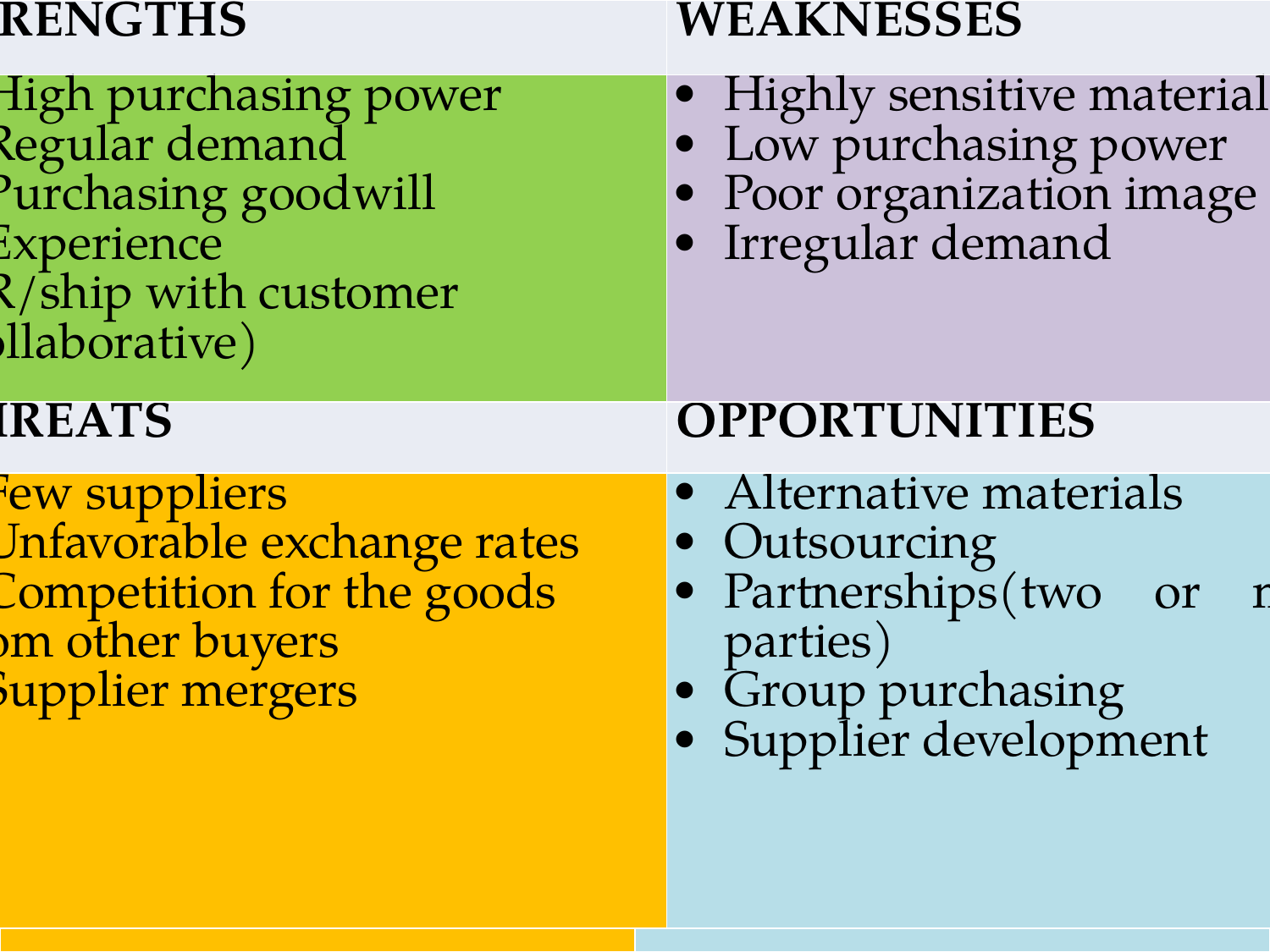

| STRENGTHS | WEAKNESSES |
| --- | --- |
| High purchasing power Regular demand Purchasing goodwill Experience R/ship with customer (collaborative) | Highly sensitive materials Low purchasing power Poor organization image Irregular demand |
| THREATS | OPPORTUNITIES |
| Few suppliers Unfavorable exchange rates Competition for the goods from other buyers Supplier mergers | Alternative materials Outsourcing Partnerships(two or more parties) Group purchasing Supplier development |
| STRENGTHS | WEAKNESSES |
| --- | --- |
| High purchasing power Regular demand Purchasing goodwill | Highly sensitive materials Low purchasing power Poor organization image Irregular demand |
| THREATS | OPPORTUNITIES |
| Few suppliers Unfavorable exchange rates Competition for the goods from other buyers Supplier mergers | Alternative materials Outsourcing Partnerships(two or more parties) Group purchasing Supplier development |
#